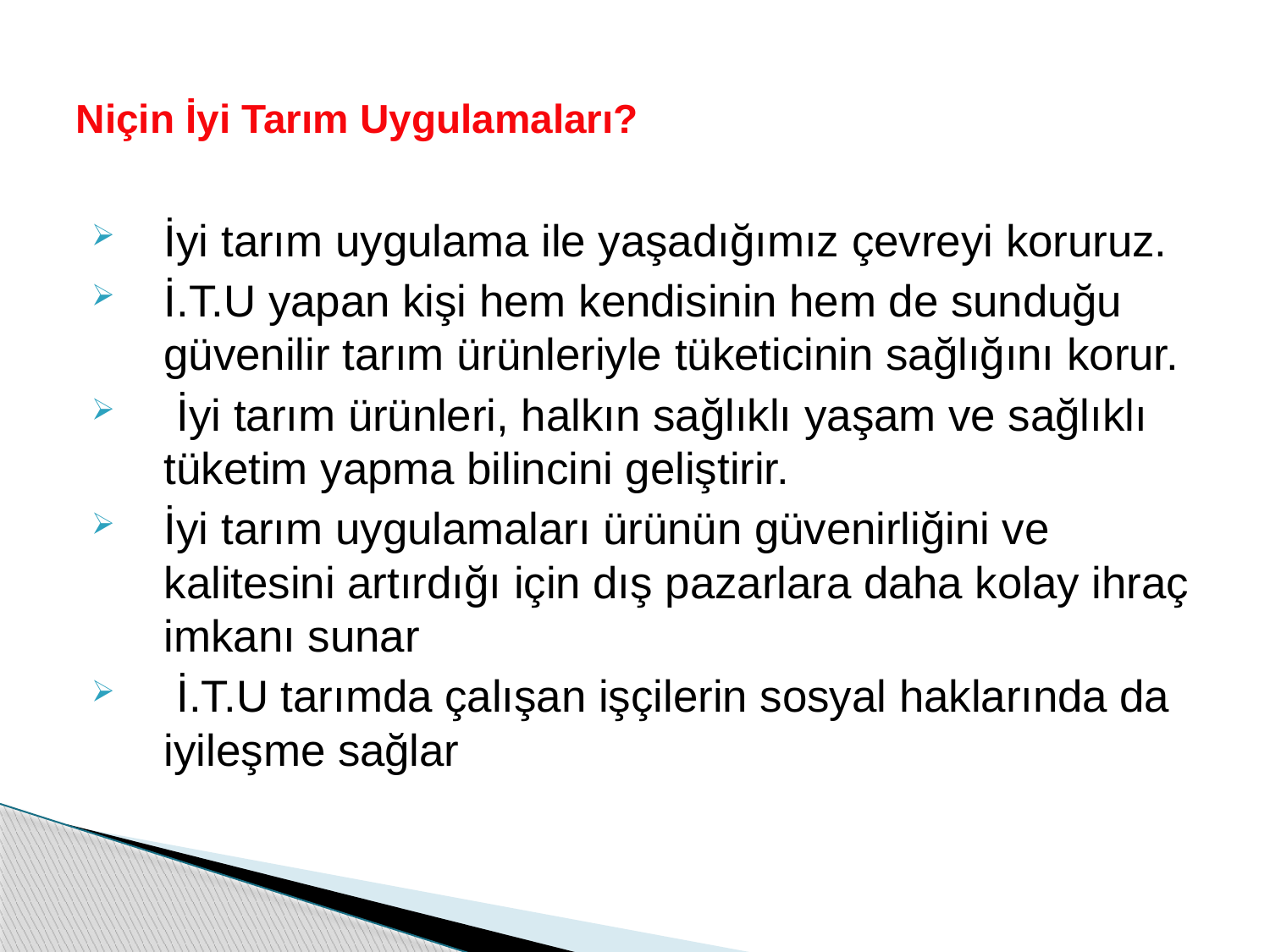

# Niçin İyi Tarım Uygulamaları?
İyi tarım uygulama ile yaşadığımız çevreyi koruruz.
İ.T.U yapan kişi hem kendisinin hem de sunduğu güvenilir tarım ürünleriyle tüketicinin sağlığını korur.
 İyi tarım ürünleri, halkın sağlıklı yaşam ve sağlıklı tüketim yapma bilincini geliştirir.
İyi tarım uygulamaları ürünün güvenirliğini ve kalitesini artırdığı için dış pazarlara daha kolay ihraç imkanı sunar
 İ.T.U tarımda çalışan işçilerin sosyal haklarında da iyileşme sağlar